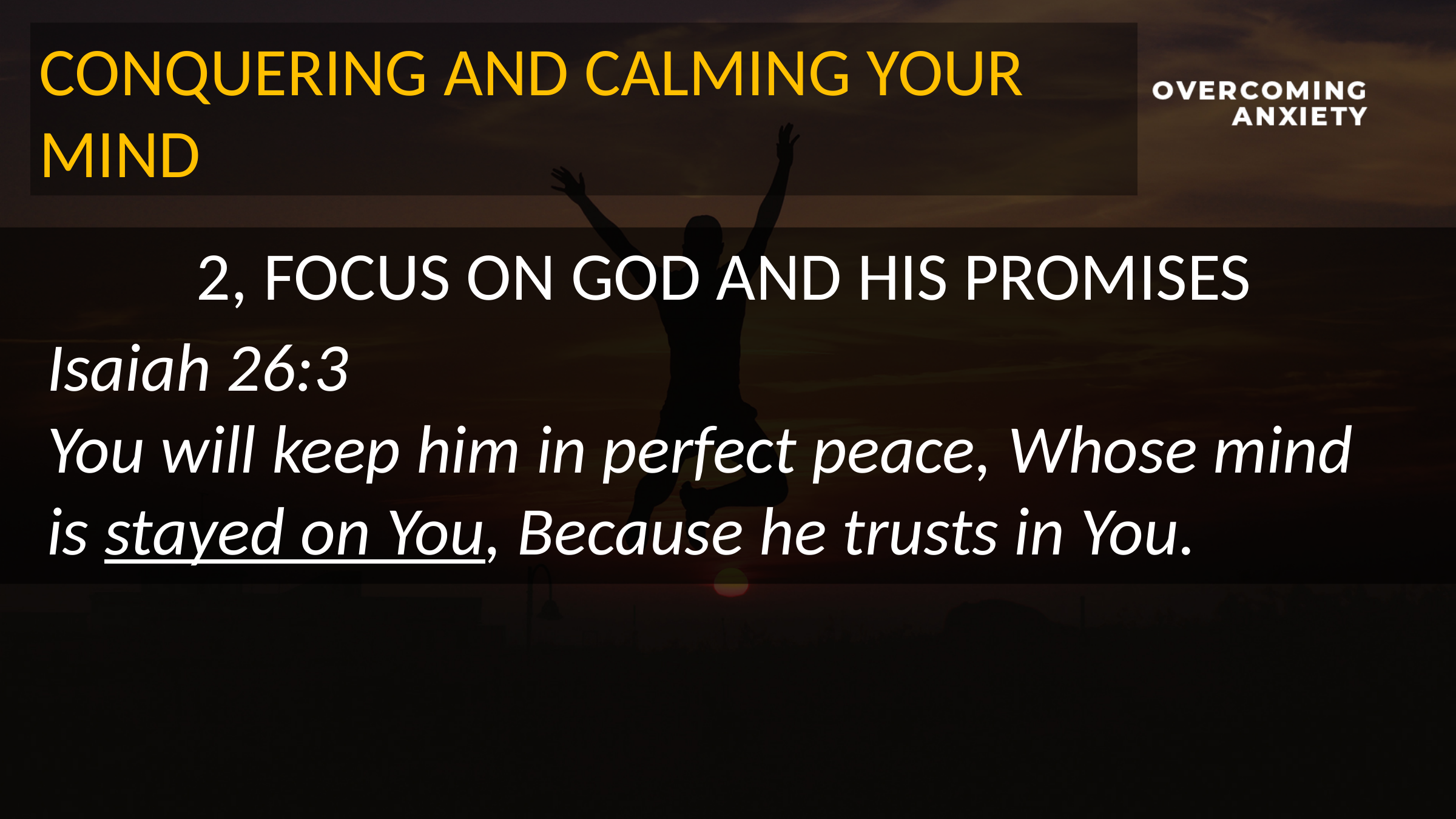

CONQUERING AND CALMING YOUR MIND

2, FOCUS ON GOD AND HIS PROMISES

Isaiah 26:3
You will keep him in perfect peace, Whose mind is stayed on You, Because he trusts in You.